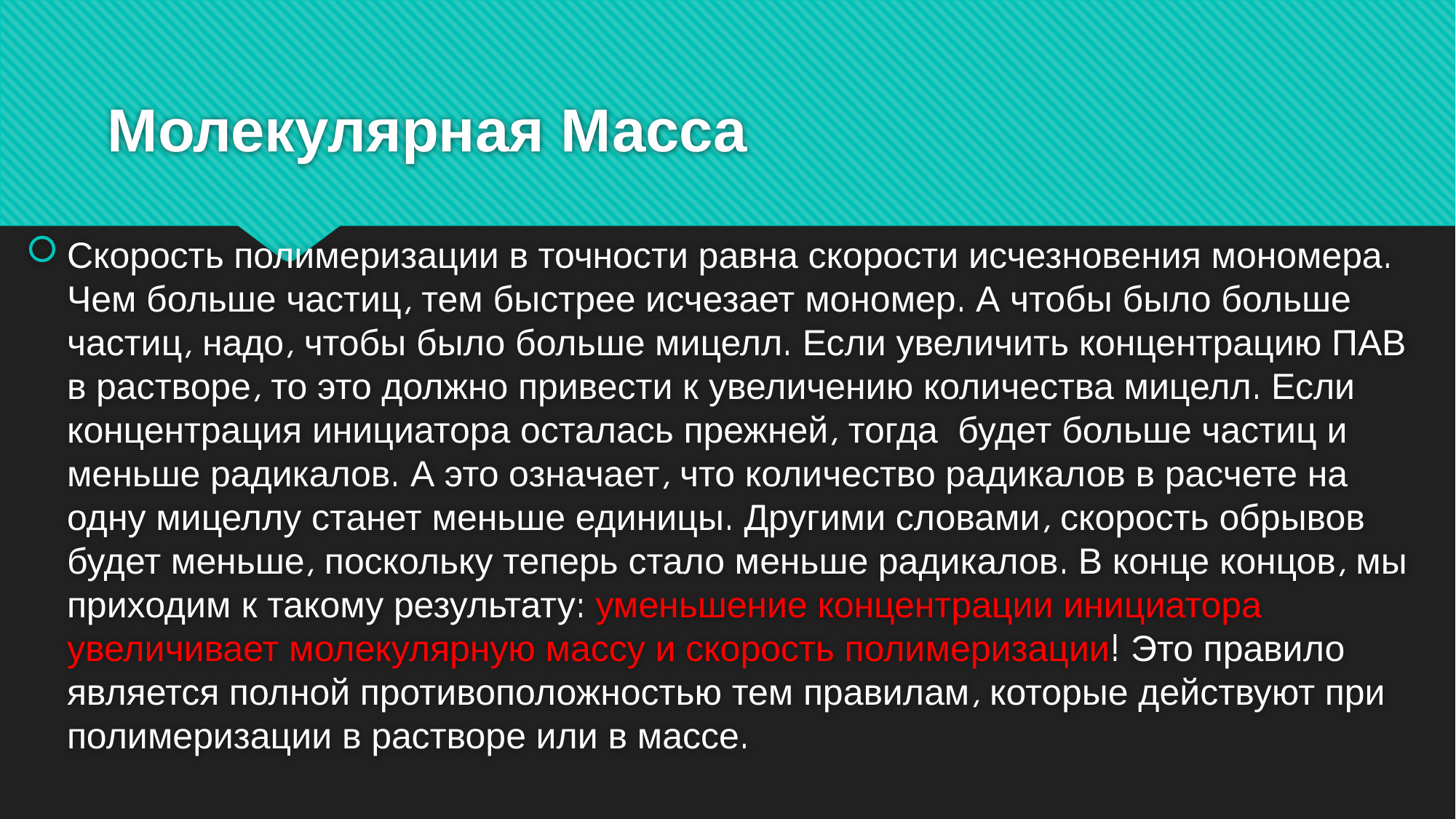

# Молекулярная Масса
Скорость полимеризации в точности равна скорости исчезновения мономера. Чем больше частиц, тем быстрее исчезает мономер. А чтобы было больше частиц, надо, чтобы было больше мицелл. Если увеличить концентрацию ПАВ в растворе, то это должно привести к увеличению количества мицелл. Если концентрация инициатора осталась прежней, тогда  будет больше частиц и меньше радикалов. А это означает, что количество радикалов в расчете на одну мицеллу станет меньше единицы. Другими словами, скорость обрывов будет меньше, поскольку теперь стало меньше радикалов. В конце концов, мы приходим к такому результату: уменьшение концентрации инициатора увеличивает молекулярную массу и скорость полимеризации! Это правило является полной противоположностью тем правилам, которые действуют при полимеризации в растворе или в массе.